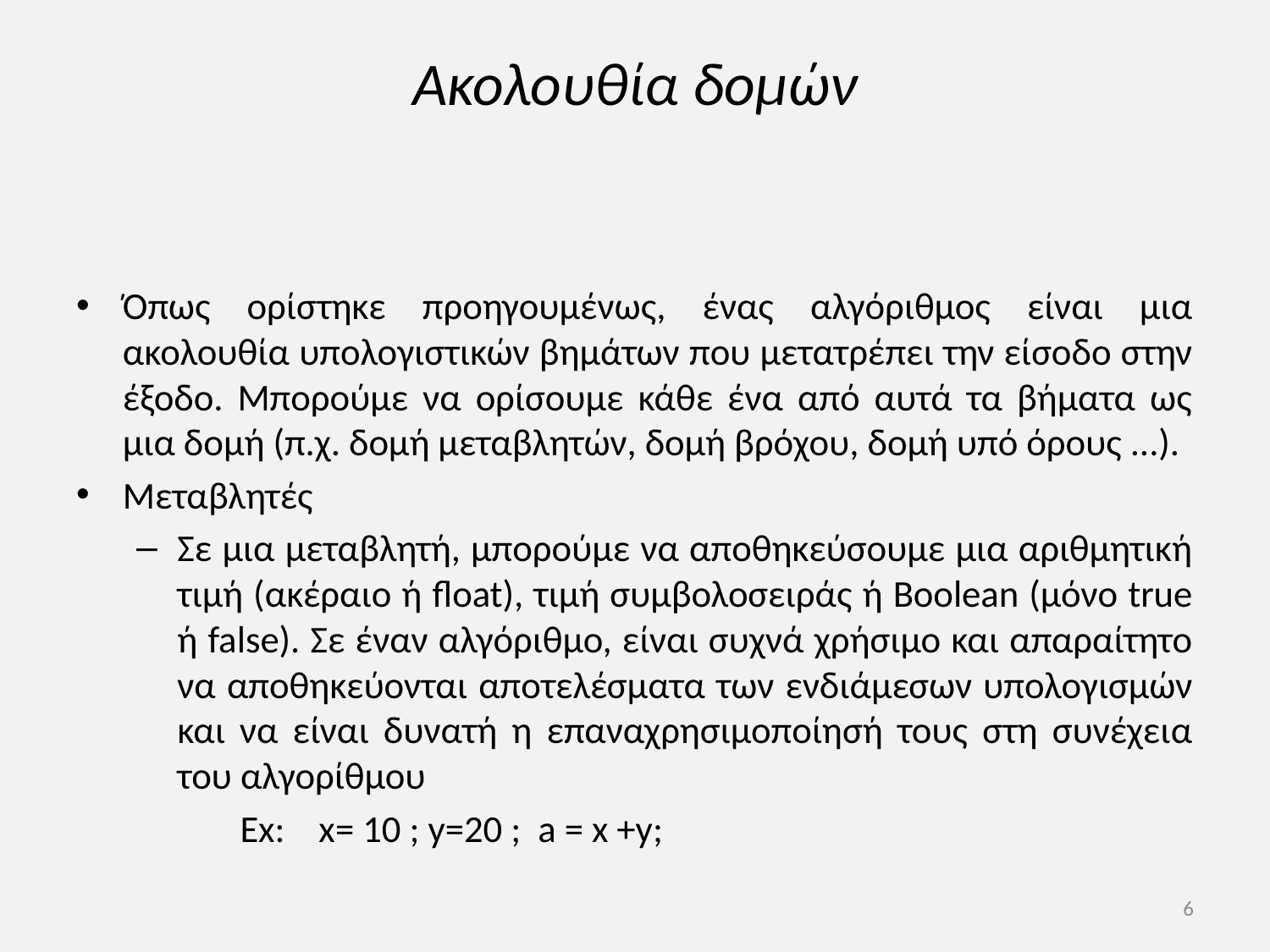

# Ακολουθία δομών

Όπως ορίστηκε προηγουμένως, ένας αλγόριθμος είναι μια ακολουθία υπολογιστικών βημάτων που μετατρέπει την είσοδο στην έξοδο. Μπορούμε να ορίσουμε κάθε ένα από αυτά τα βήματα ως μια δομή (π.χ. δομή μεταβλητών, δομή βρόχου, δομή υπό όρους ...).
Μεταβλητές
Σε μια μεταβλητή, μπορούμε να αποθηκεύσουμε μια αριθμητική τιμή (ακέραιο ή float), τιμή συμβολοσειράς ή Boolean (μόνο true ή false). Σε έναν αλγόριθμο, είναι συχνά χρήσιμο και απαραίτητο να αποθηκεύονται αποτελέσματα των ενδιάμεσων υπολογισμών και να είναι δυνατή η επαναχρησιμοποίησή τους στη συνέχεια του αλγορίθμου
            Ex:    x= 10 ; y=20 ;  a = x +y;
6